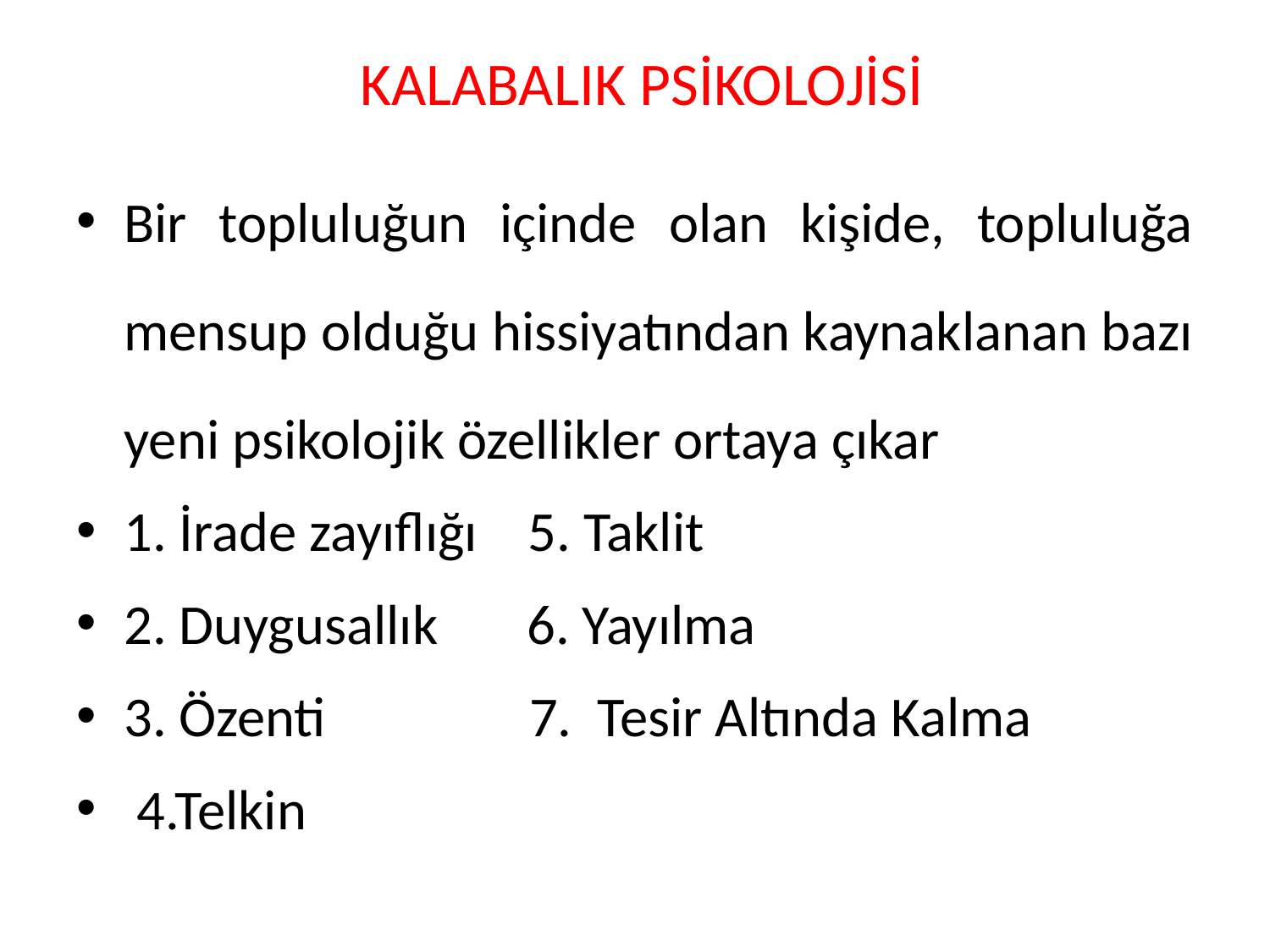

# KALABALIK PSİKOLOJİSİ
Bir topluluğun içinde olan kişide, topluluğa mensup olduğu hissiyatından kaynaklanan bazı yeni psikolojik özellikler ortaya çıkar
1. İrade zayıflığı    5. Taklit
2. Duygusallık       6. Yayılma
3. Özenti                7.  Tesir Altında Kalma
 4.Telkin